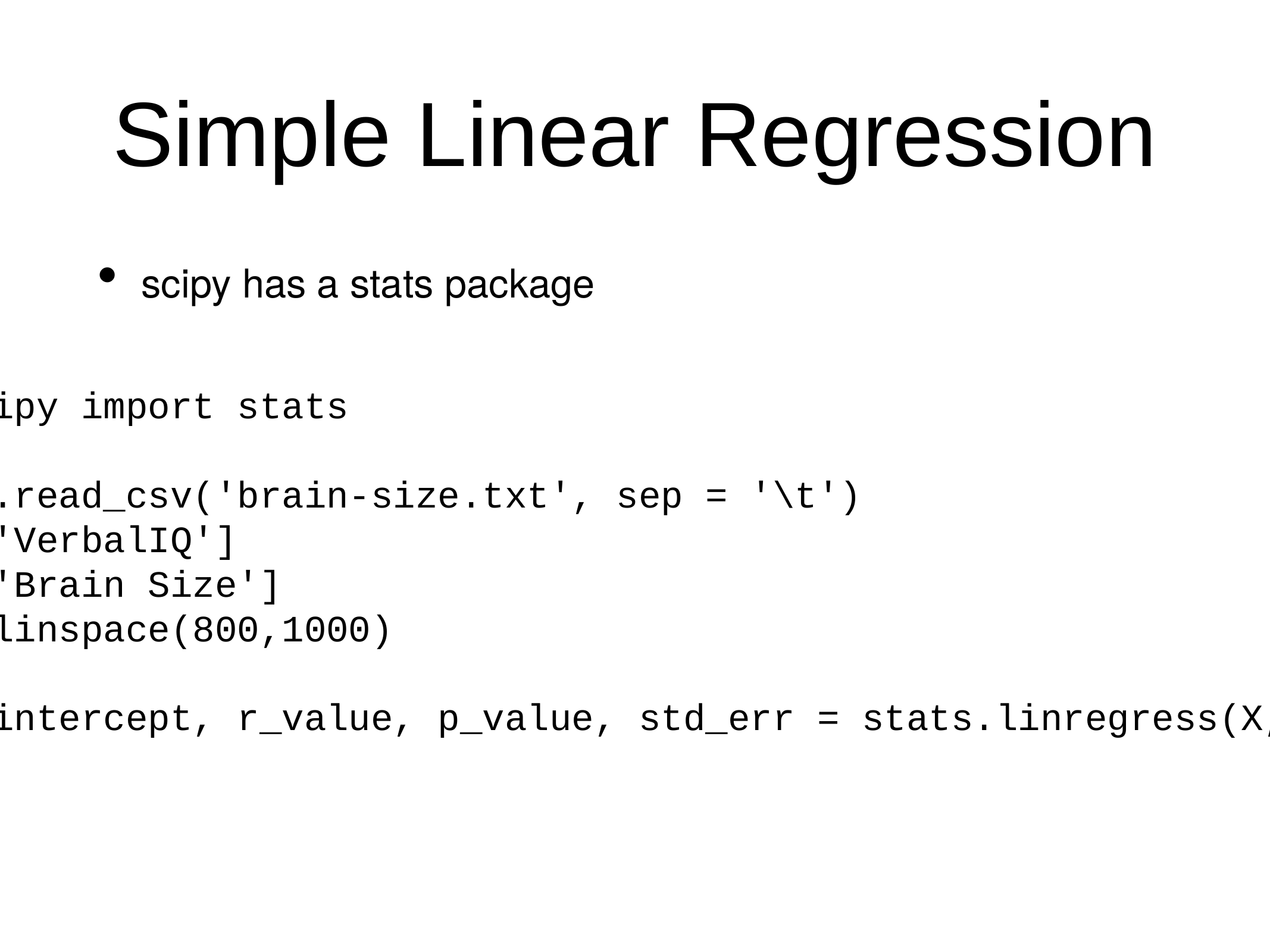

# Simple Linear Regression
scipy has a stats package
from scipy import stats

df = pd.read_csv('brain-size.txt', sep = '\t')
Y = df['VerbalIQ']
X = df['Brain Size']
x = np.linspace(800,1000)

slope, intercept, r_value, p_value, std_err = stats.linregress(X, Y)